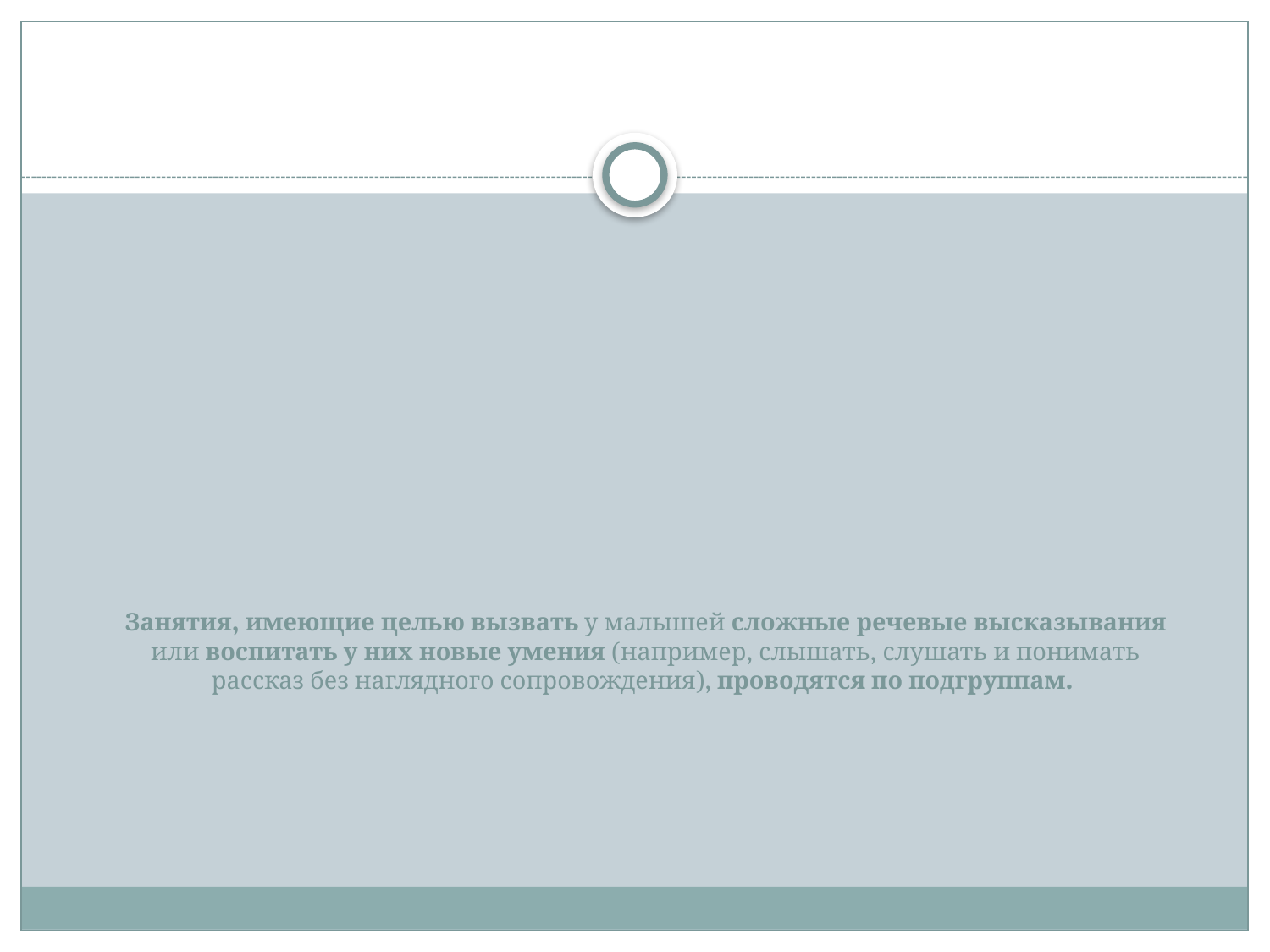

# Занятия, имеющие целью вызвать у малышей сложные речевые высказывания или воспитать у них новые умения (например, слышать, слушать и понимать рассказ без наглядного сопровождения), проводятся по подгруппам.